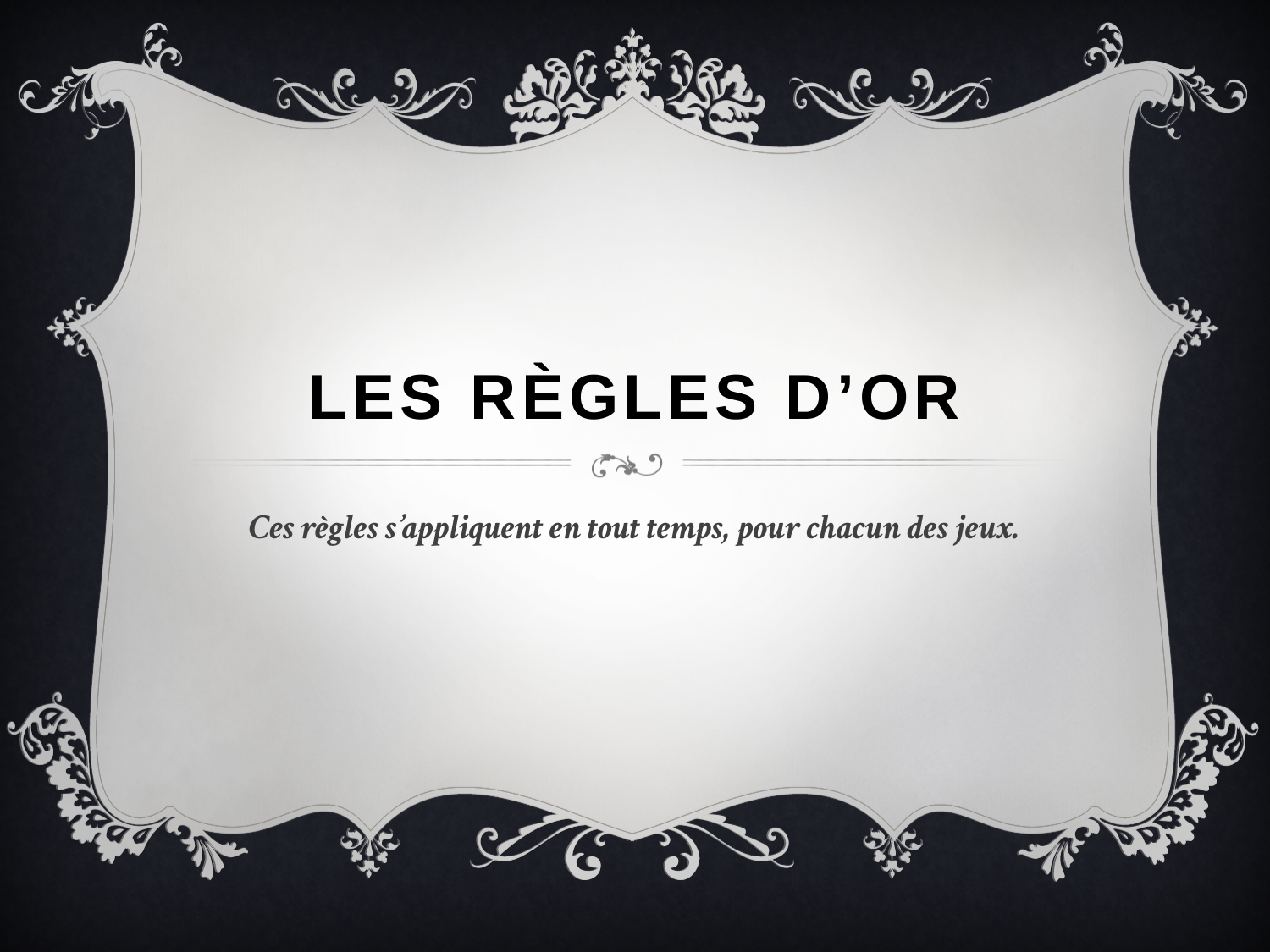

# Les règles d’or
Ces règles s’appliquent en tout temps, pour chacun des jeux.